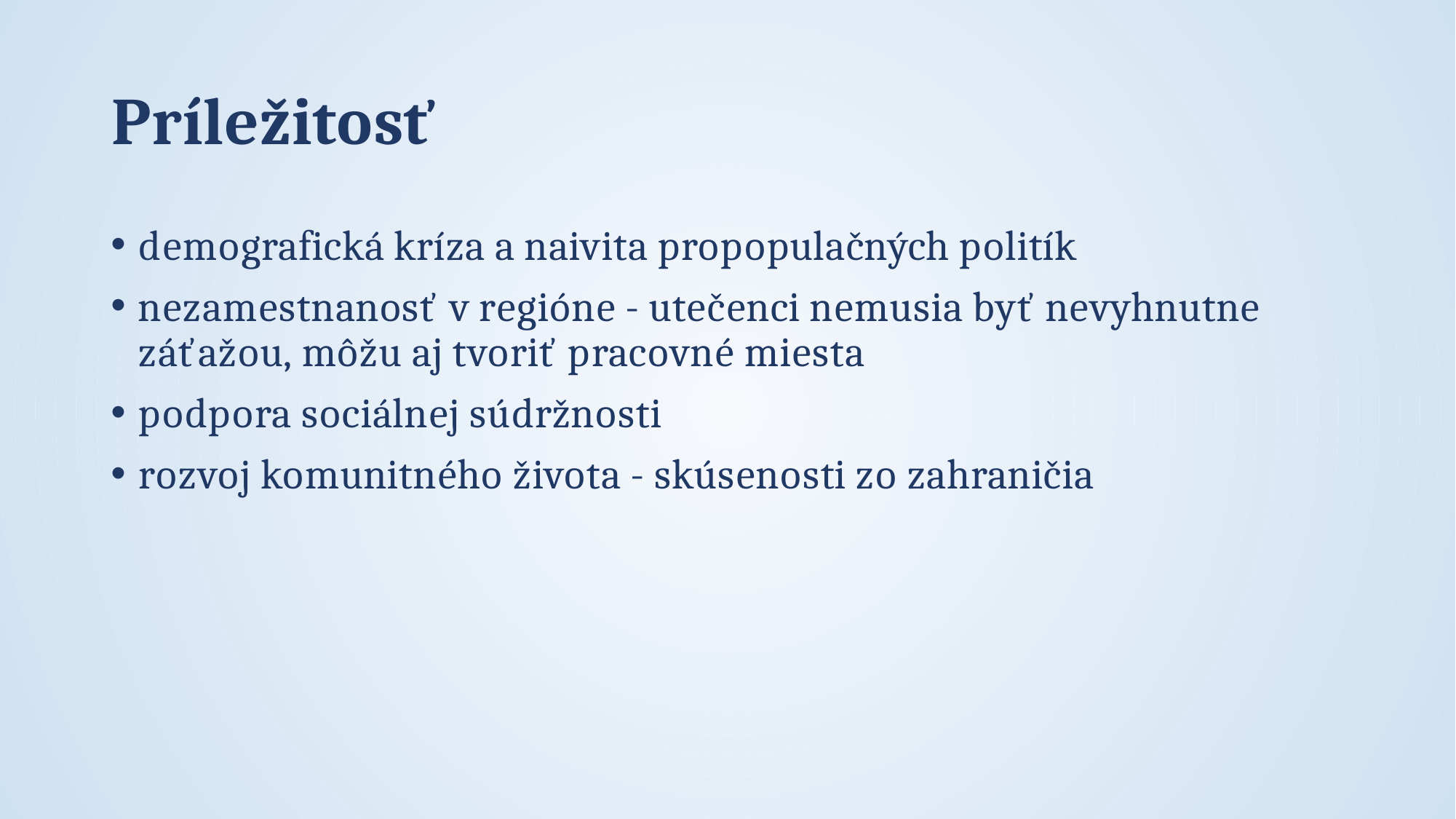

# Príležitosť
demografická kríza a naivita propopulačných politík
nezamestnanosť v regióne - utečenci nemusia byť nevyhnutne záťažou, môžu aj tvoriť pracovné miesta
podpora sociálnej súdržnosti
rozvoj komunitného života - skúsenosti zo zahraničia